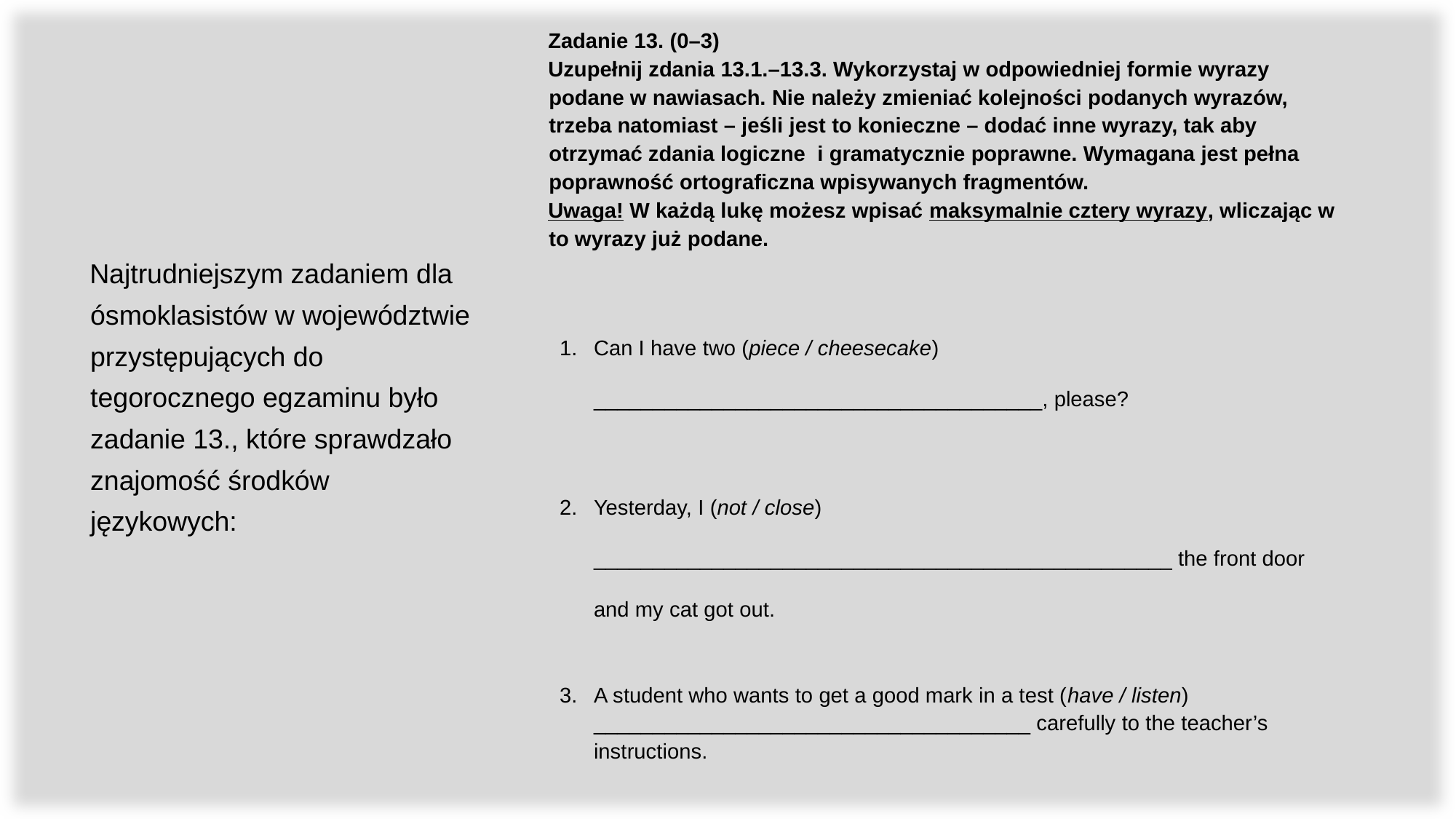

Zadanie 13. (0–3)
Uzupełnij zdania 13.1.–13.3. Wykorzystaj w odpowiedniej formie wyrazy podane w nawiasach. Nie należy zmieniać kolejności podanych wyrazów, trzeba natomiast – jeśli jest to konieczne – dodać inne wyrazy, tak aby otrzymać zdania logiczne  i gramatycznie poprawne. Wymagana jest pełna poprawność ortograficzna wpisywanych fragmentów.
Uwaga! W każdą lukę możesz wpisać maksymalnie cztery wyrazy, wliczając w to wyrazy już podane.
Can I have two (piece / cheesecake) ______________________________________, please?
Yesterday, I (not / close) _________________________________________________ the front door and my cat got out.
A student who wants to get a good mark in a test (have / listen) _____________________________________ carefully to the teacher’s instructions.
Najtrudniejszym zadaniem dla ósmoklasistów w województwie przystępujących do tegorocznego egzaminu było zadanie 13., które sprawdzało znajomość środków językowych: